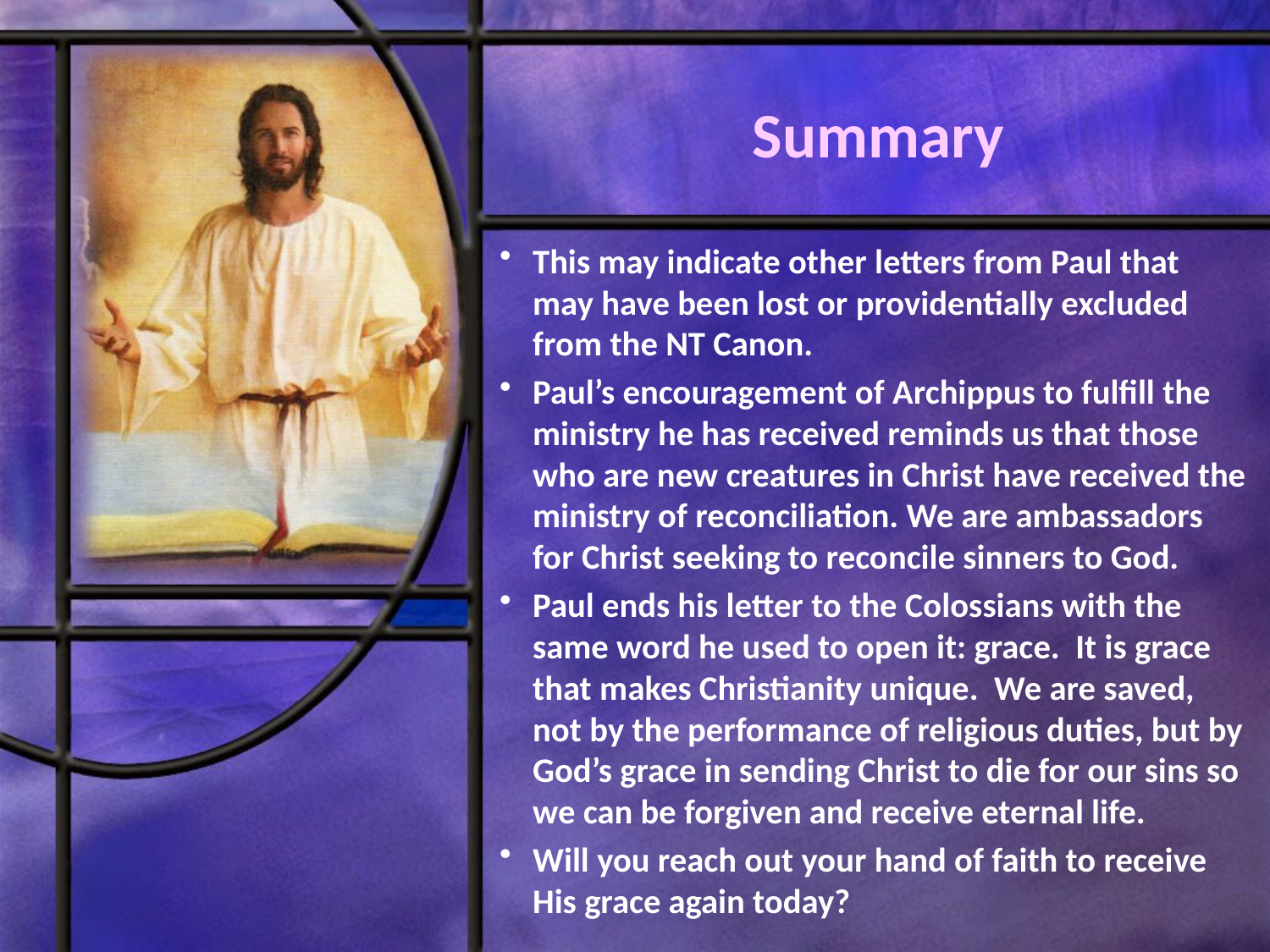

# Summary
This may indicate other letters from Paul that may have been lost or providentially excluded from the NT Canon.
Paul’s encouragement of Archippus to fulfill the ministry he has received reminds us that those who are new creatures in Christ have received the ministry of reconciliation. We are ambassadors for Christ seeking to reconcile sinners to God.
Paul ends his letter to the Colossians with the same word he used to open it: grace.  It is grace that makes Christianity unique.  We are saved, not by the performance of religious duties, but by God’s grace in sending Christ to die for our sins so we can be forgiven and receive eternal life.
Will you reach out your hand of faith to receive His grace again today?